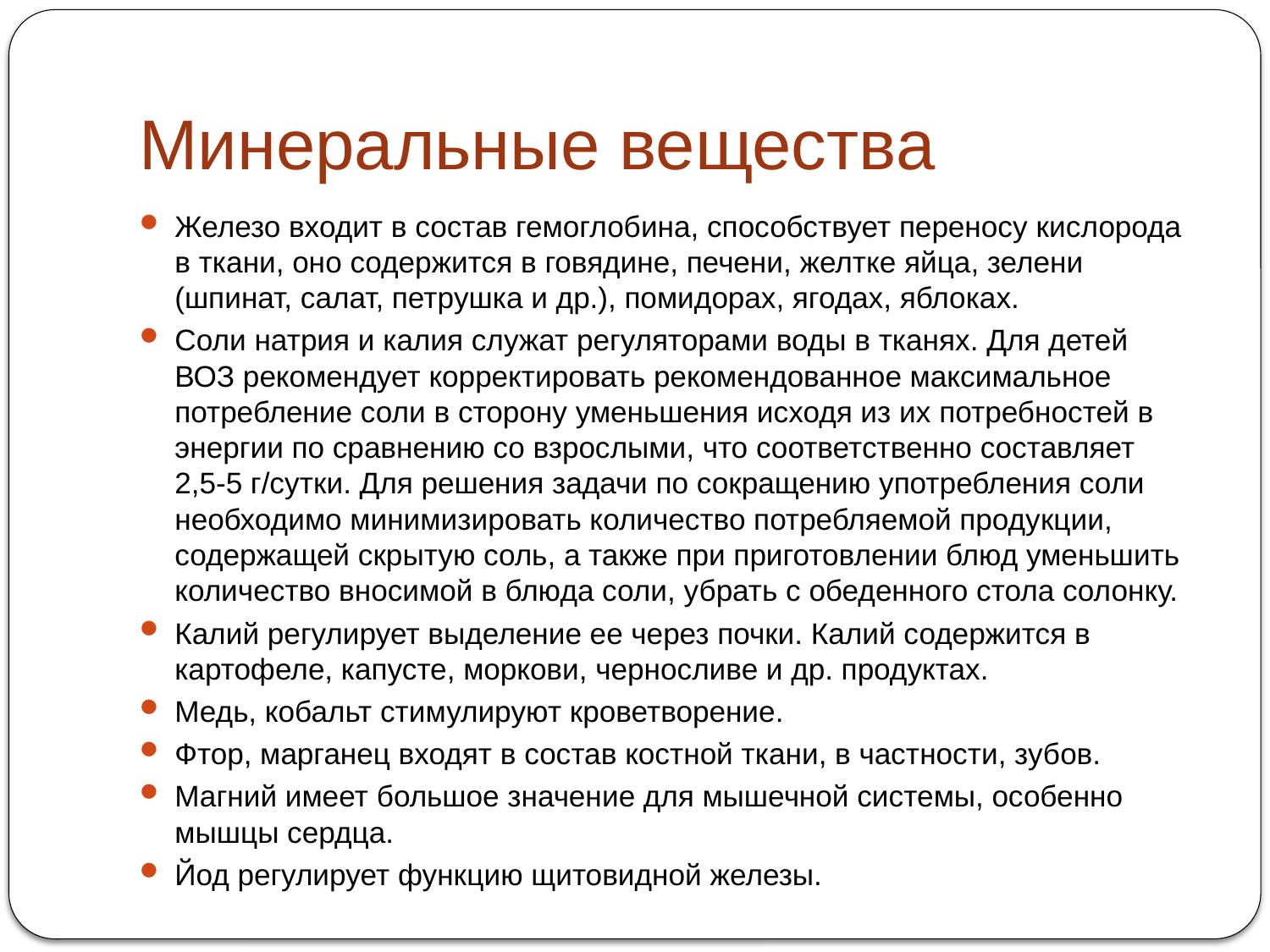

# Минеральные вещества
Железо входит в состав гемоглобина, способствует переносу кислорода в ткани, оно содержится в говядине, печени, желтке яйца, зелени (шпинат, салат, петрушка и др.), помидорах, ягодах, яблоках.
Соли натрия и калия служат регуляторами воды в тканях. Для детей ВОЗ рекомендует корректировать рекомендованное максимальное потребление соли в сторону уменьшения исходя из их потребностей в энергии по сравнению со взрослыми, что соответственно составляет 2,5-5 г/сутки. Для решения задачи по сокращению употребления соли необходимо минимизировать количество потребляемой продукции, содержащей скрытую соль, а также при приготовлении блюд уменьшить количество вносимой в блюда соли, убрать с обеденного стола солонку.
Калий регулирует выделение ее через почки. Калий содержится в картофеле, капусте, моркови, черносливе и др. продуктах.
Медь, кобальт стимулируют кроветворение.
Фтор, марганец входят в состав костной ткани, в частности, зубов.
Магний имеет большое значение для мышечной системы, особенно мышцы сердца.
Йод регулирует функцию щитовидной железы.